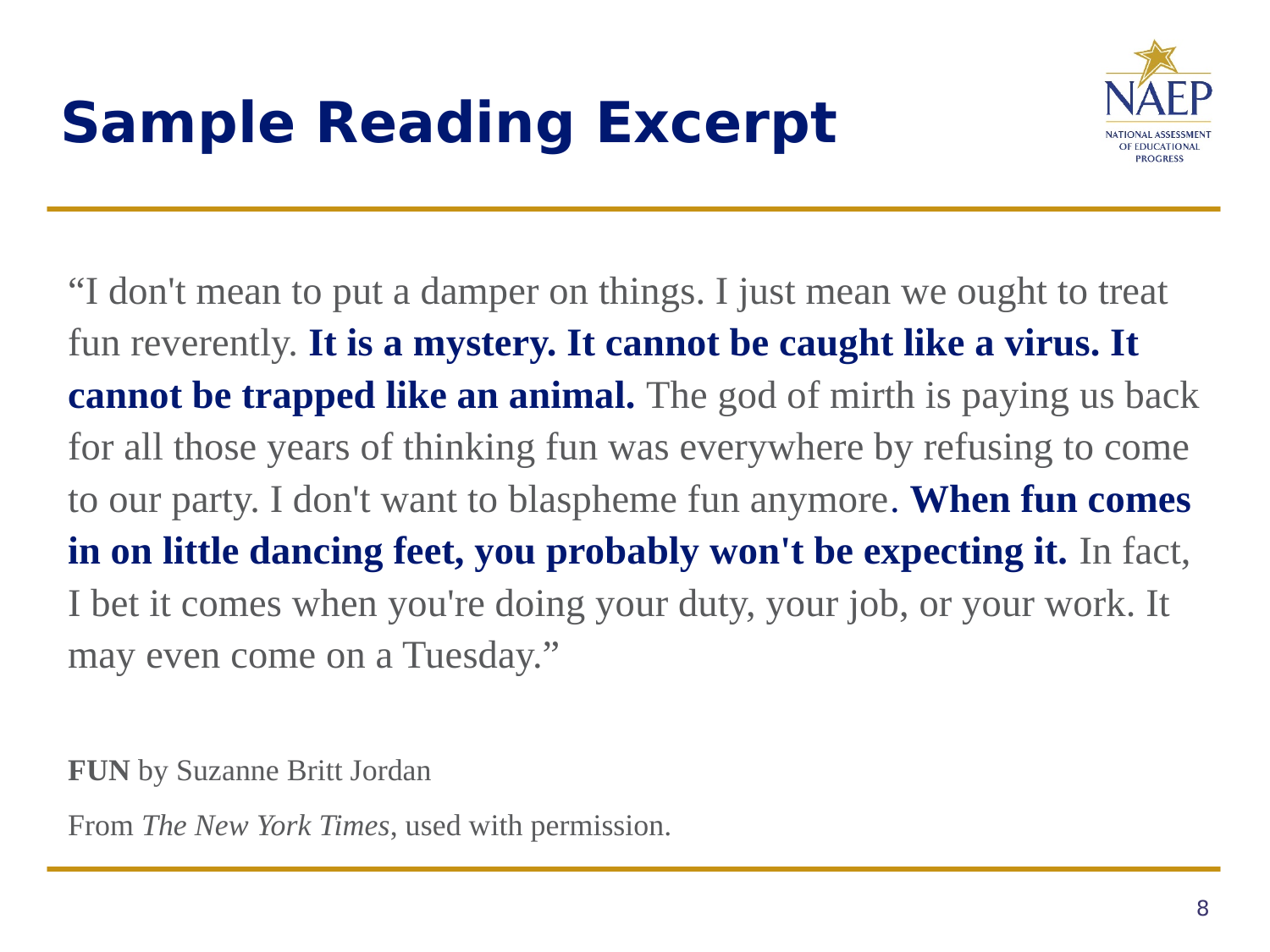

# Sample Reading Excerpt
	“I don't mean to put a damper on things. I just mean we ought to treat fun reverently. It is a mystery. It cannot be caught like a virus. It cannot be trapped like an animal. The god of mirth is paying us back for all those years of thinking fun was everywhere by refusing to come to our party. I don't want to blaspheme fun anymore. When fun comes in on little dancing feet, you probably won't be expecting it. In fact, I bet it comes when you're doing your duty, your job, or your work. It may even come on a Tuesday.”

			FUN by Suzanne Britt Jordan
			From The New York Times, used with permission.
8